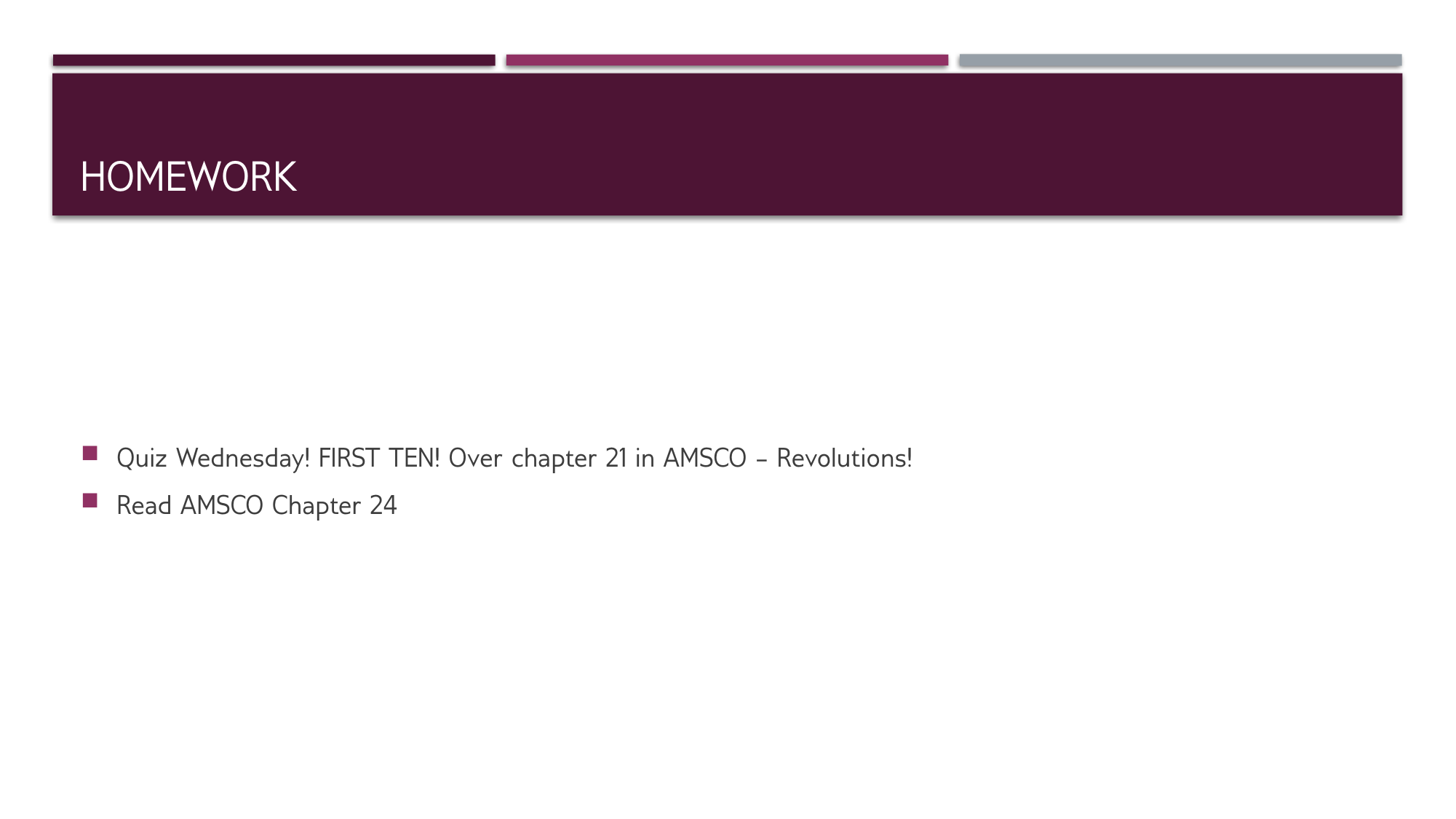

# Homework
Quiz Wednesday! FIRST TEN! Over chapter 21 in AMSCO – Revolutions!
Read AMSCO Chapter 24